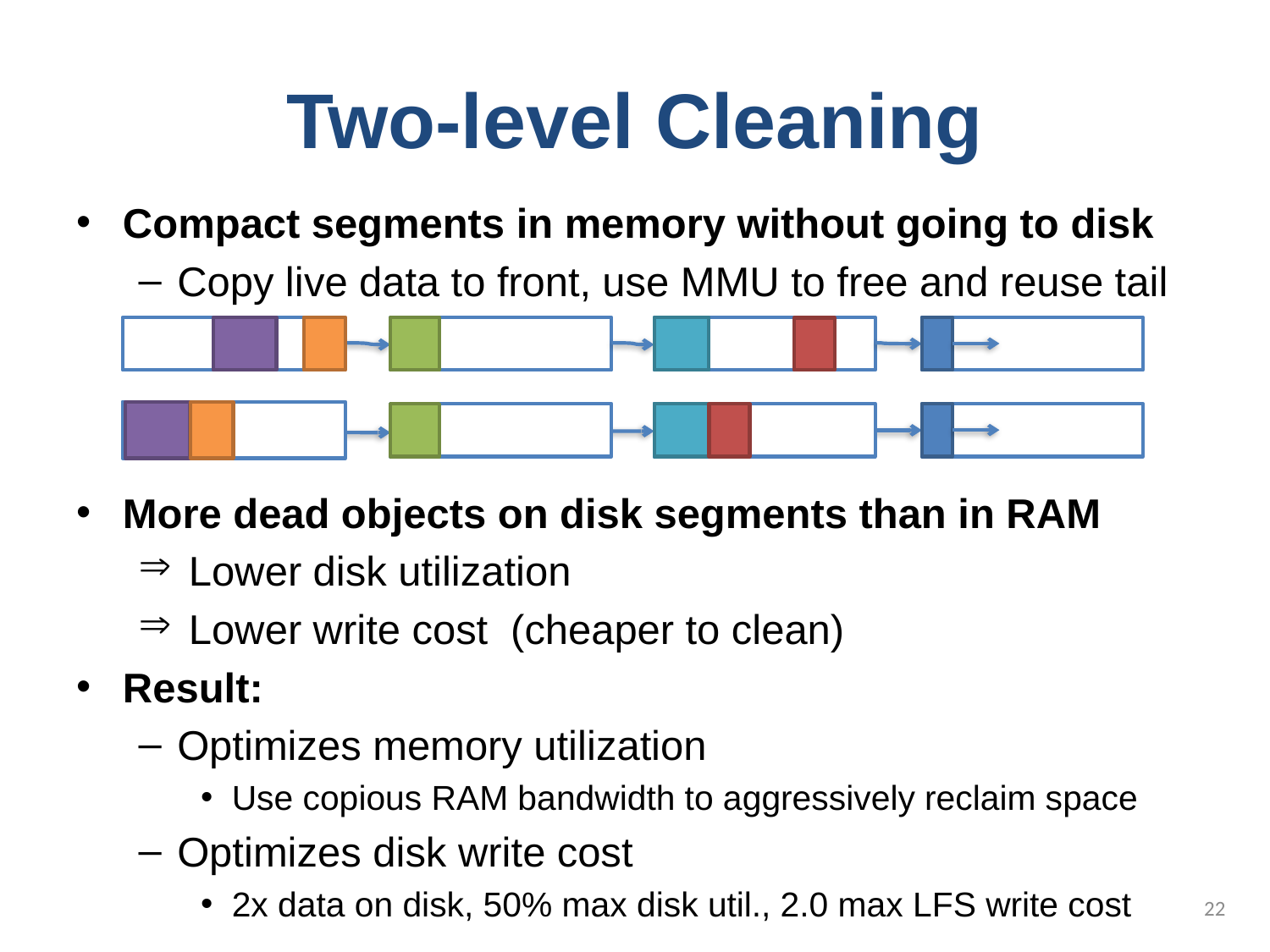

# Two-level Cleaning
Compact segments in memory without going to disk
Copy live data to front, use MMU to free and reuse tail

More dead objects on disk segments than in RAM
 Lower disk utilization
 Lower write cost  (cheaper to clean)
Result:
Optimizes memory utilization
Use copious RAM bandwidth to aggressively reclaim space
Optimizes disk write cost
2x data on disk, 50% max disk util., 2.0 max LFS write cost

22